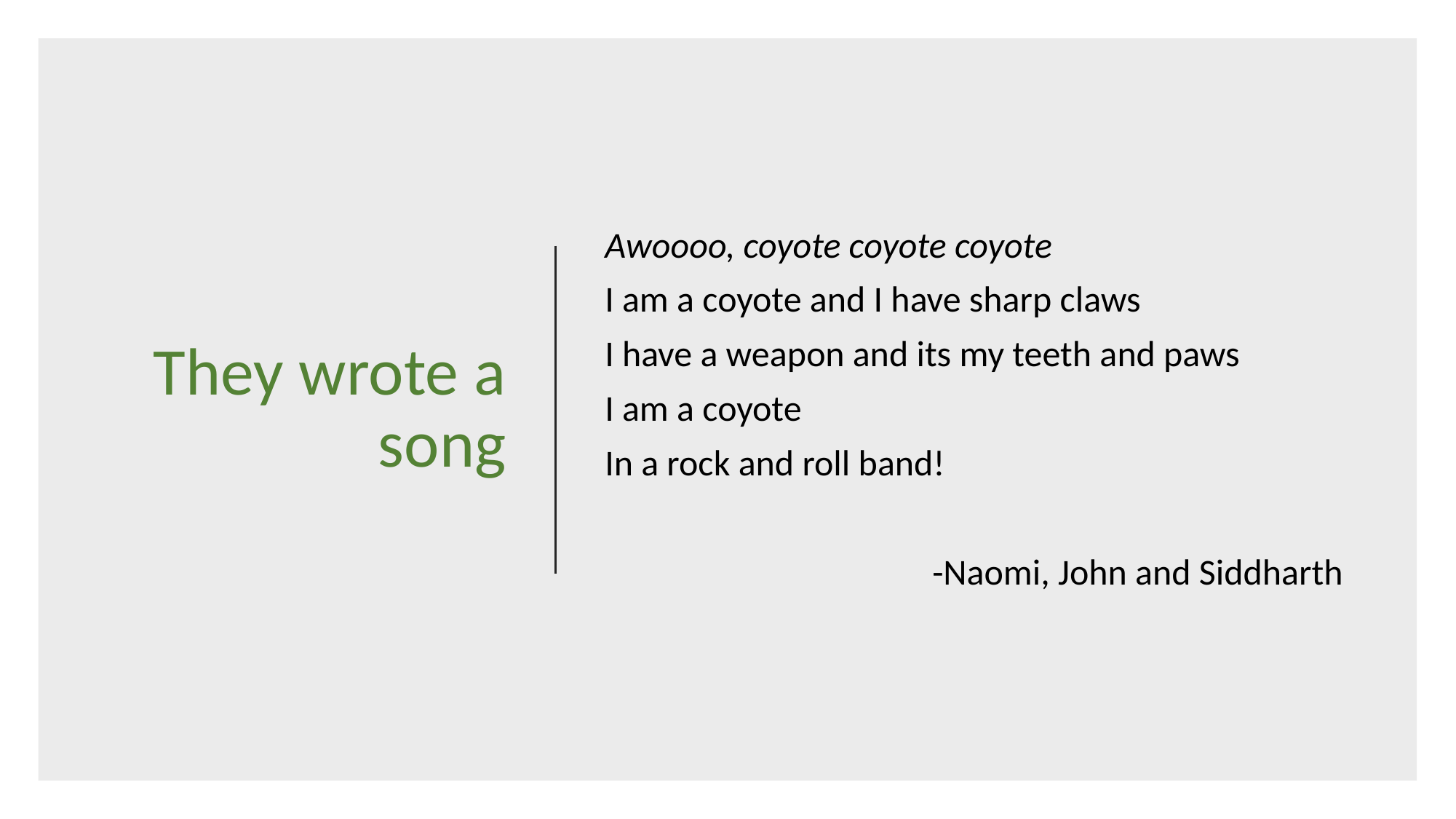

# They wrote a song
Awoooo, coyote coyote coyote
I am a coyote and I have sharp claws
I have a weapon and its my teeth and paws
I am a coyote
In a rock and roll band!

			-Naomi, John and Siddharth